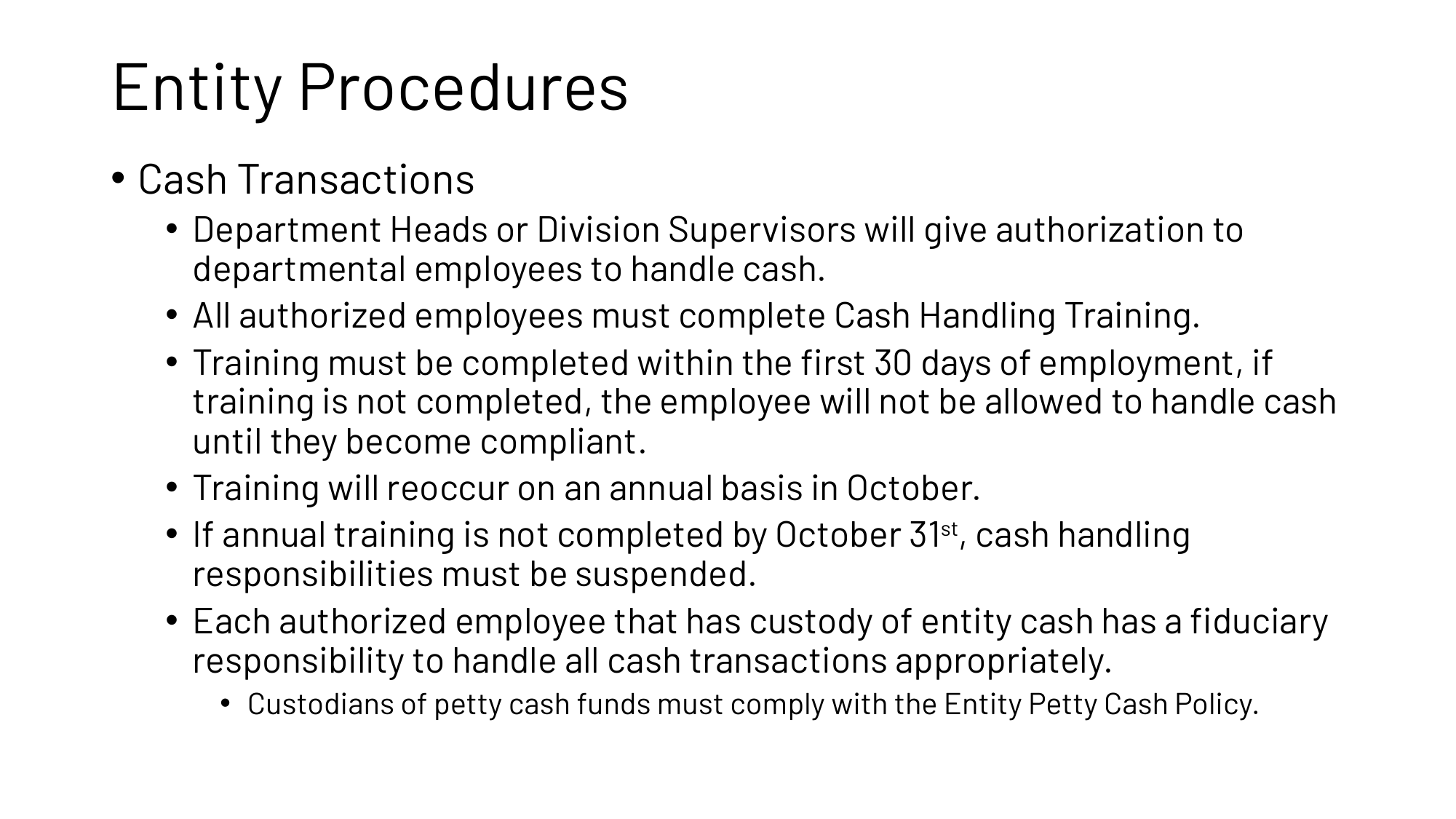

# Entity Procedures
Cash Transactions
Department Heads or Division Supervisors will give authorization to departmental employees to handle cash.
All authorized employees must complete Cash Handling Training.
Training must be completed within the first 30 days of employment, if training is not completed, the employee will not be allowed to handle cash until they become compliant.
Training will reoccur on an annual basis in October.
If annual training is not completed by October 31st, cash handling responsibilities must be suspended.
Each authorized employee that has custody of entity cash has a fiduciary responsibility to handle all cash transactions appropriately.
Custodians of petty cash funds must comply with the Entity Petty Cash Policy.